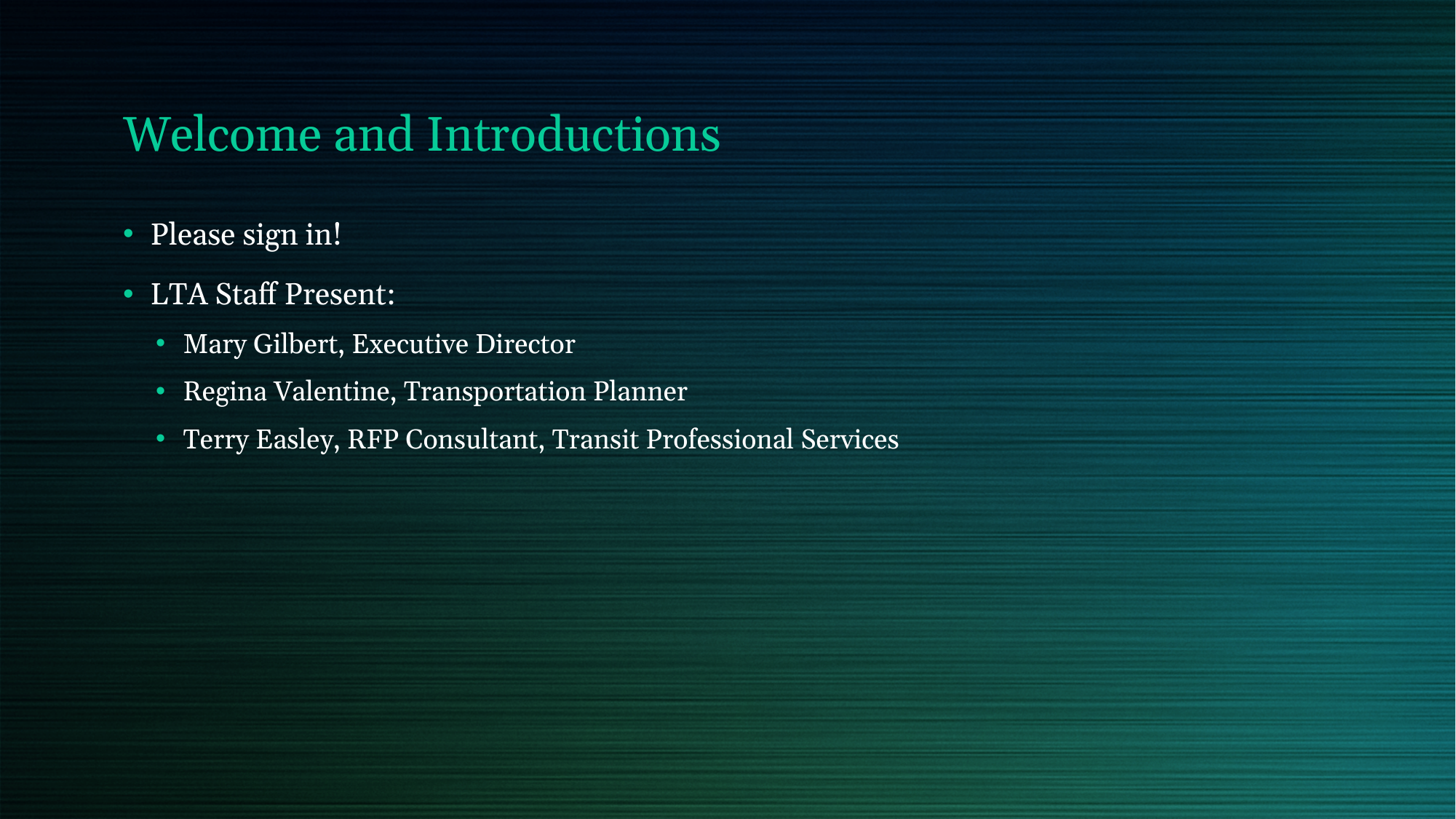

Welcome and Introductions
Please sign in!
LTA Staff Present:
Mary Gilbert, Executive Director
Regina Valentine, Transportation Planner
Terry Easley, RFP Consultant, Transit Professional Services